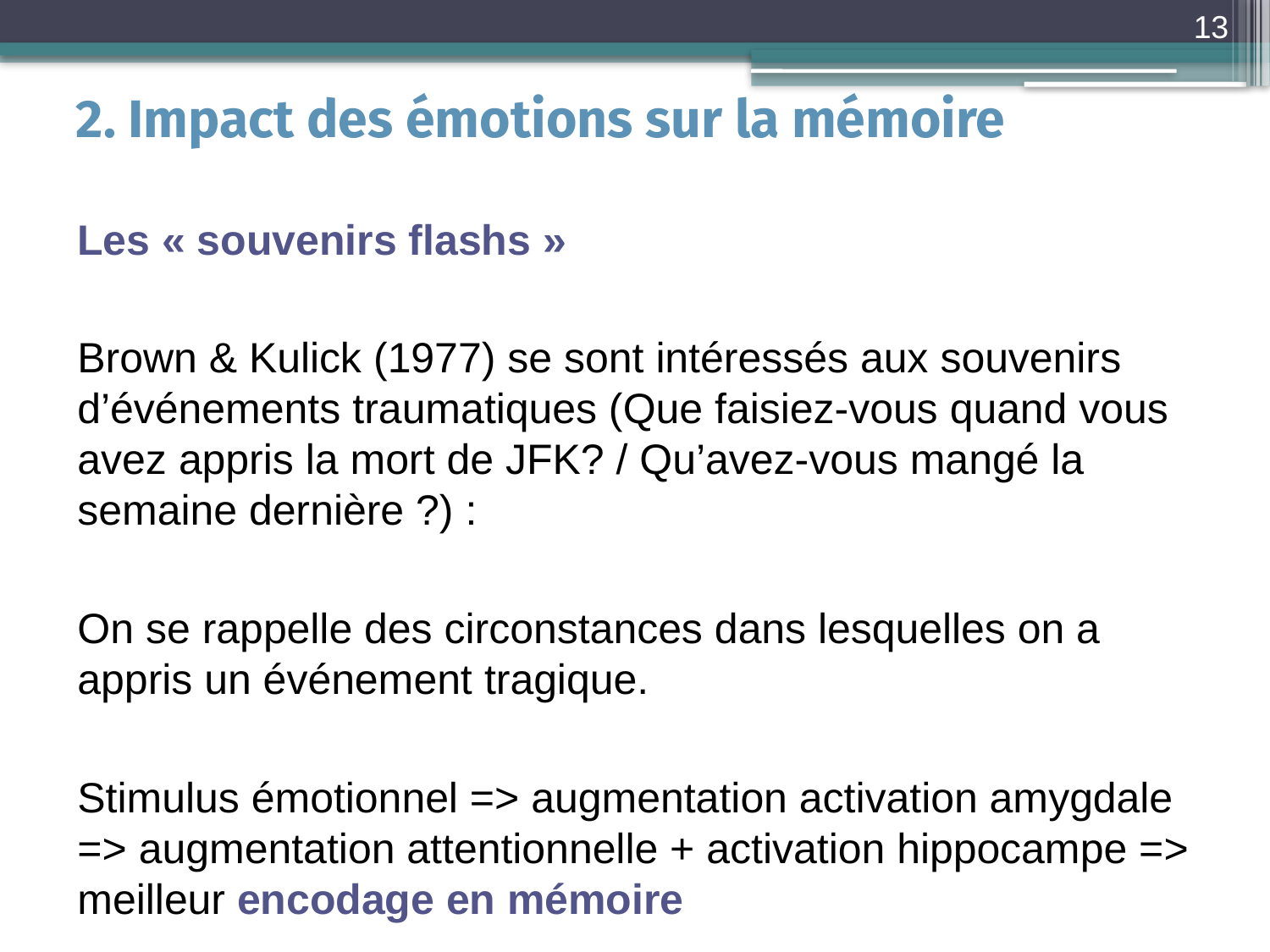

13
2. Impact des émotions sur la mémoire
Les « souvenirs flashs »

Brown & Kulick (1977) se sont intéressés aux souvenirs d’événements traumatiques (Que faisiez-vous quand vous avez appris la mort de JFK? / Qu’avez-vous mangé la semaine dernière ?) :

On se rappelle des circonstances dans lesquelles on a appris un événement tragique.

Stimulus émotionnel => augmentation activation amygdale => augmentation attentionnelle + activation hippocampe => meilleur encodage en mémoire